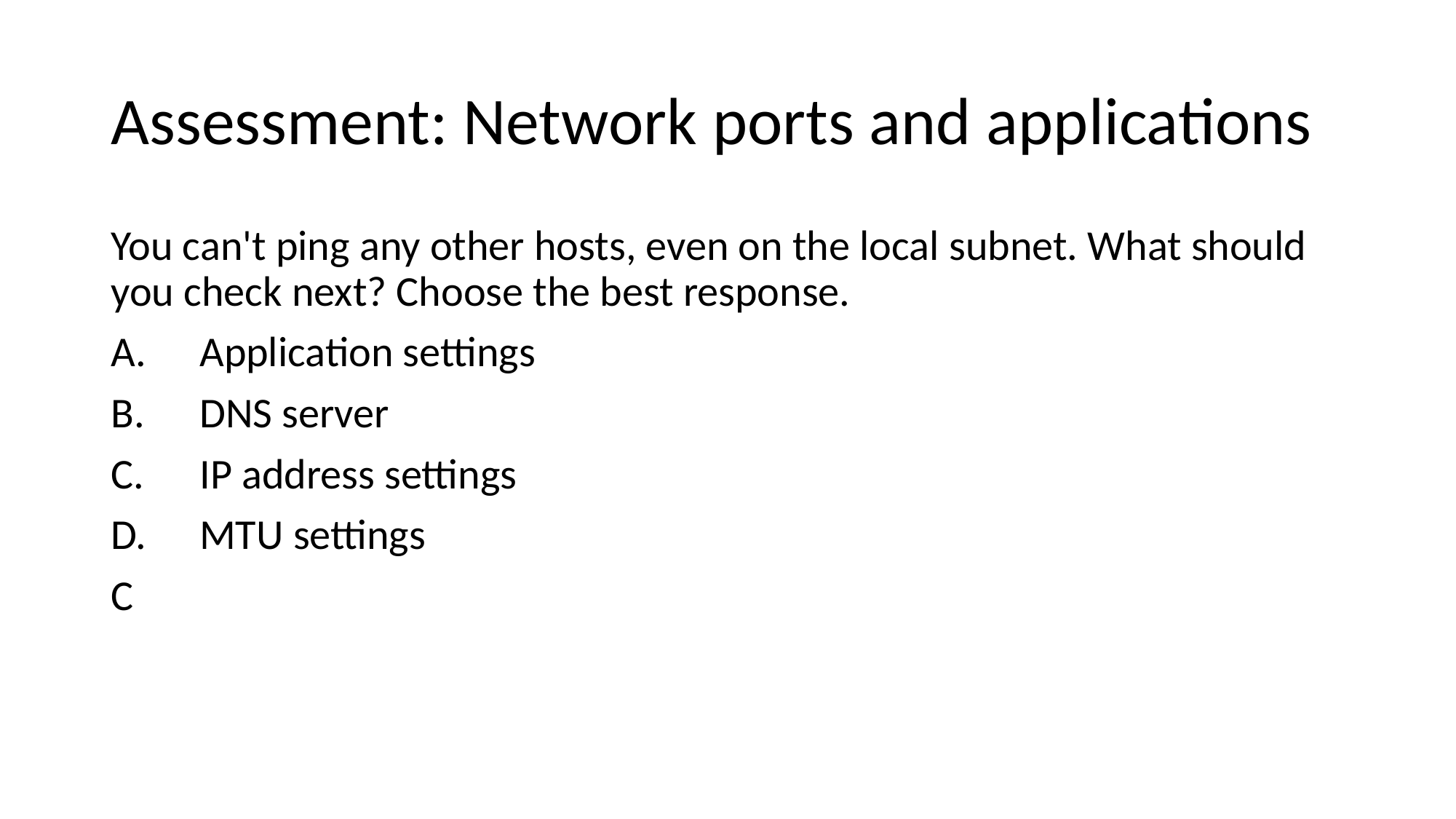

# Assessment: Network ports and applications
You can't ping any other hosts, even on the local subnet. What should you check next? Choose the best response.
Application settings
DNS server
IP address settings
MTU settings
C